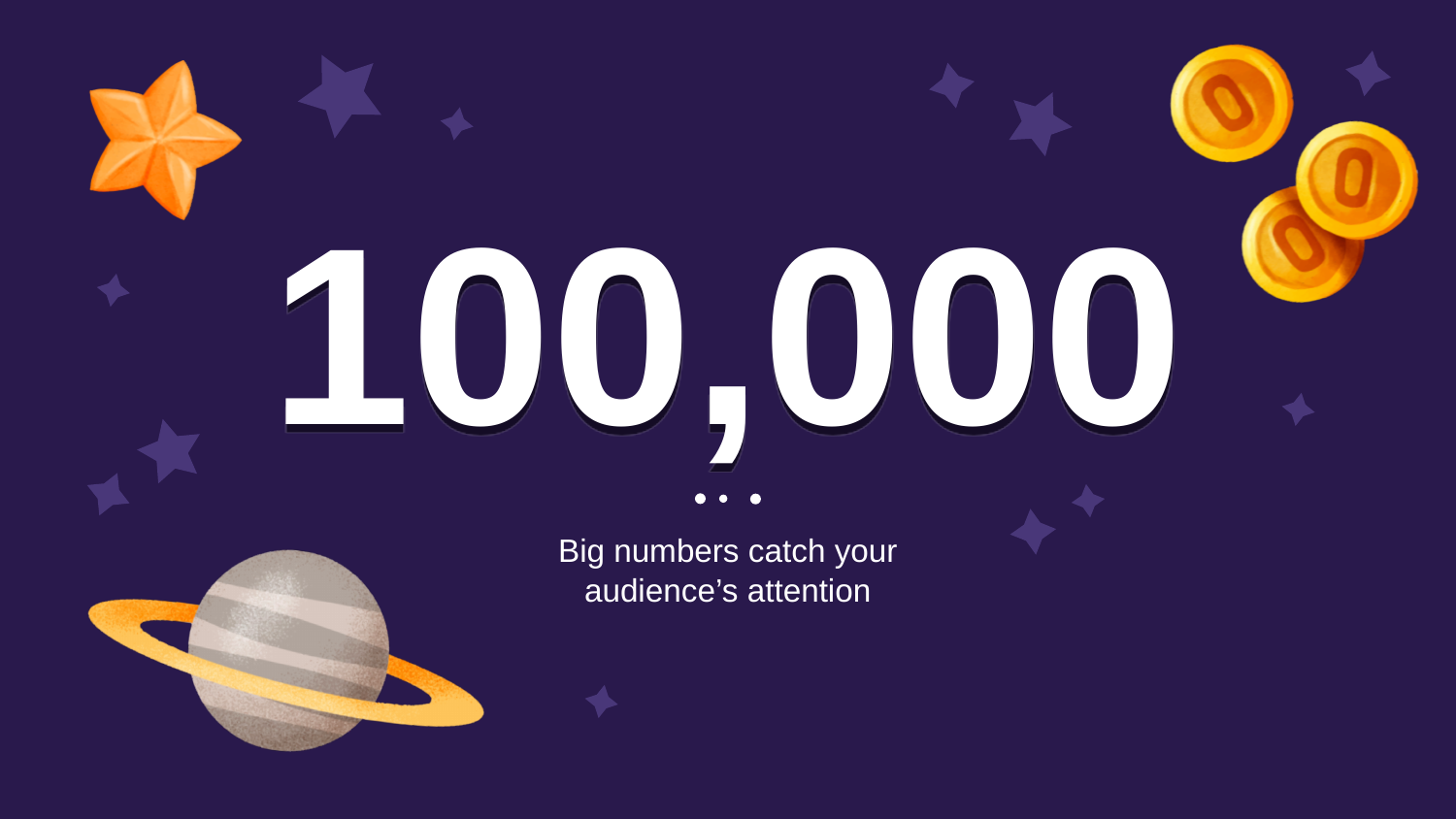

# 100,000

Big numbers catch your audience’s attention